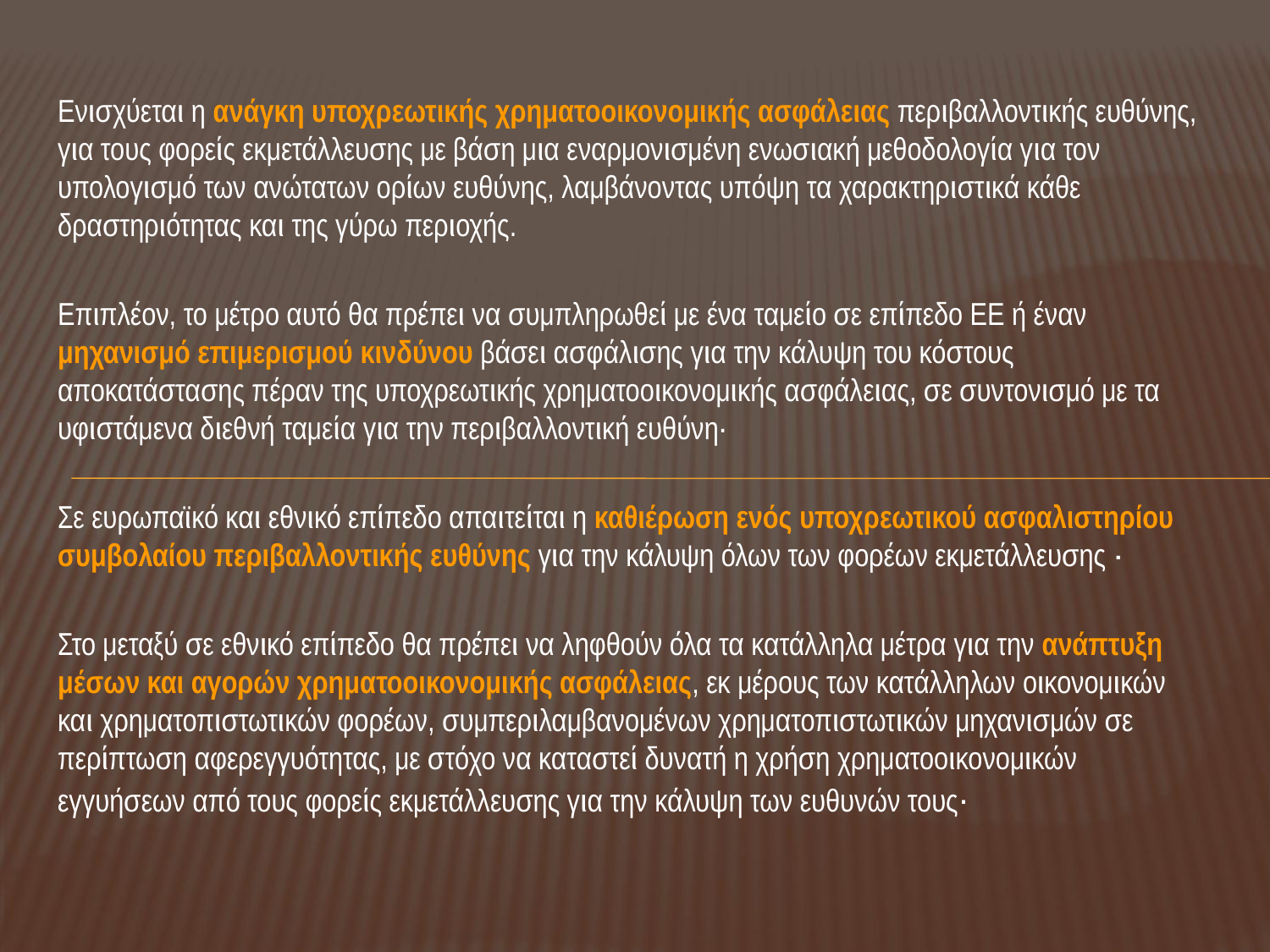

Ενισχύεται η ανάγκη υποχρεωτικής χρηματοοικονομικής ασφάλειας περιβαλλοντικής ευθύνης, για τους φορείς εκμετάλλευσης με βάση μια εναρμονισμένη ενωσιακή μεθοδολογία για τον υπολογισμό των ανώτατων ορίων ευθύνης, λαμβάνοντας υπόψη τα χαρακτηριστικά κάθε δραστηριότητας και της γύρω περιοχής.

Επιπλέον, το μέτρο αυτό θα πρέπει να συμπληρωθεί με ένα ταμείο σε επίπεδο ΕΕ ή έναν μηχανισμό επιμερισμού κινδύνου βάσει ασφάλισης για την κάλυψη του κόστους αποκατάστασης πέραν της υποχρεωτικής χρηματοοικονομικής ασφάλειας, σε συντονισμό με τα υφιστάμενα διεθνή ταμεία για την περιβαλλοντική ευθύνη·

Σε ευρωπαϊκό και εθνικό επίπεδο απαιτείται η καθιέρωση ενός υποχρεωτικού ασφαλιστηρίου συμβολαίου περιβαλλοντικής ευθύνης για την κάλυψη όλων των φορέων εκμετάλλευσης ·

Στο μεταξύ σε εθνικό επίπεδο θα πρέπει να ληφθούν όλα τα κατάλληλα μέτρα για την ανάπτυξη μέσων και αγορών χρηματοοικονομικής ασφάλειας, εκ μέρους των κατάλληλων οικονομικών και χρηματοπιστωτικών φορέων, συμπεριλαμβανομένων χρηματοπιστωτικών μηχανισμών σε περίπτωση αφερεγγυότητας, με στόχο να καταστεί δυνατή η χρήση χρηματοοικονομικών εγγυήσεων από τους φορείς εκμετάλλευσης για την κάλυψη των ευθυνών τους·